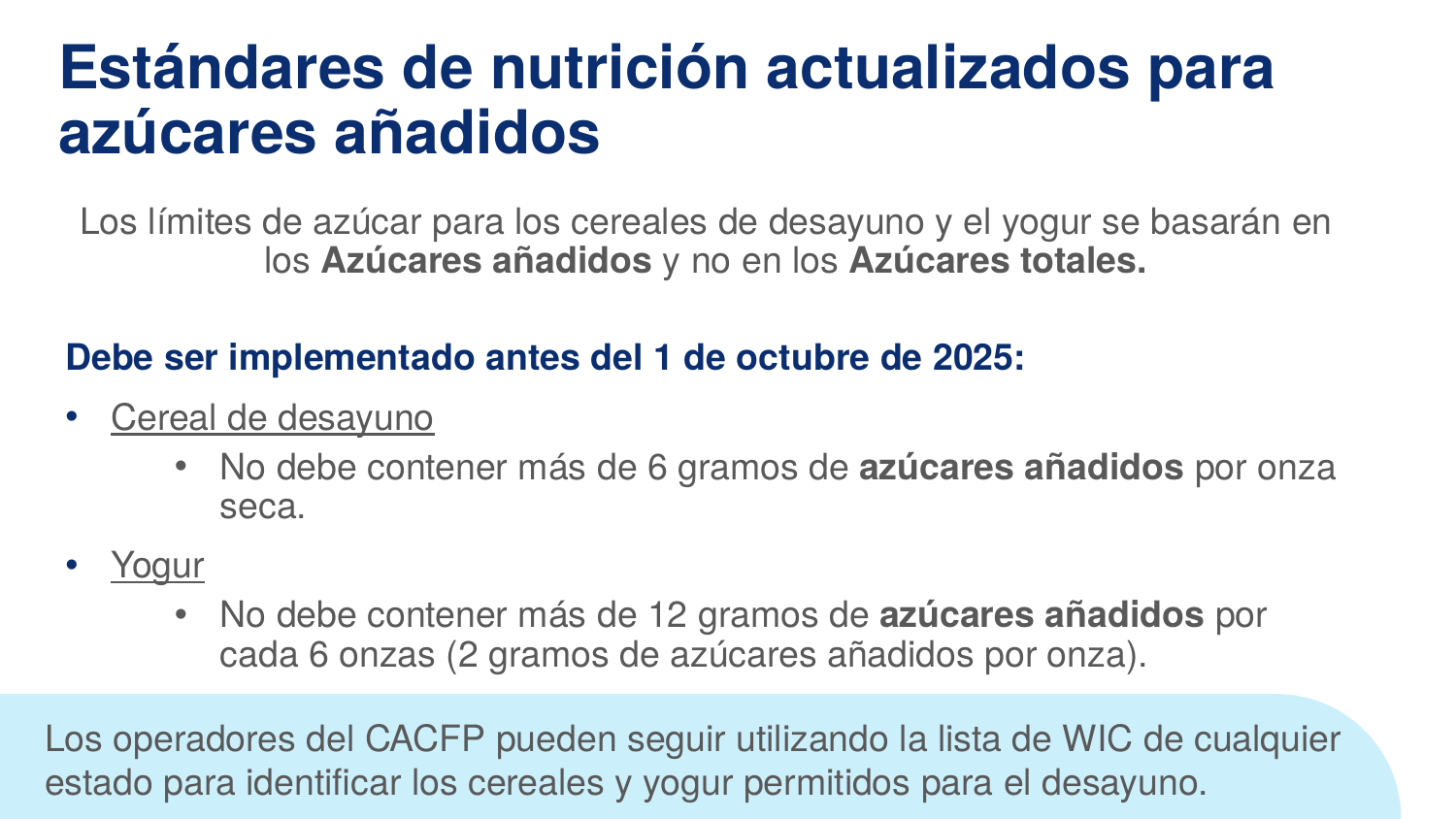

# Estándares de nutrición actualizados para azúcares añadidos
Los límites de azúcar para los cereales de desayuno y el yogur se basarán en los Azúcares añadidos y no en los Azúcares totales.

Debe ser implementado antes del 1 de octubre de 2025:
Cereal de desayuno
No debe contener más de 6 gramos de azúcares añadidos por onza seca.
Yogur
No debe contener más de 12 gramos de azúcares añadidos por cada 6 onzas (2 gramos de azúcares añadidos por onza).

Los operadores del CACFP pueden seguir utilizando la lista de WIC de cualquier estado para identificar los cereales y yogur permitidos para el desayuno.